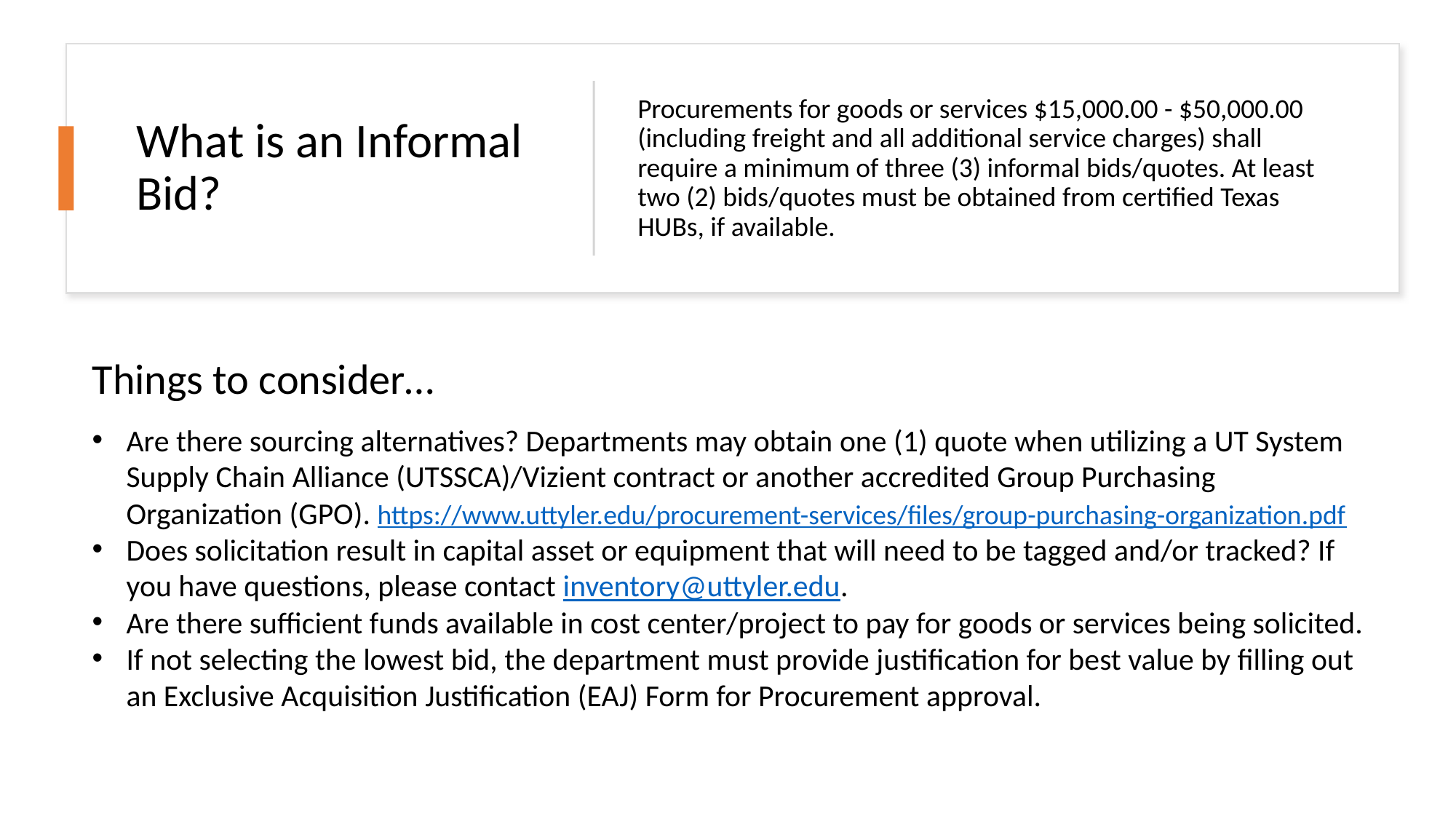

# What is an Informal Bid?
Procurements for goods or services $15,000.00 - $50,000.00 (including freight and all additional service charges) shall require a minimum of three (3) informal bids/quotes. At least two (2) bids/quotes must be obtained from certified Texas HUBs, if available.

Things to consider…

Are there sourcing alternatives? Departments may obtain one (1) quote when utilizing a UT System Supply Chain Alliance (UTSSCA)/Vizient contract or another accredited Group Purchasing Organization (GPO). https://www.uttyler.edu/procurement-services/files/group-purchasing-organization.pdf
Does solicitation result in capital asset or equipment that will need to be tagged and/or tracked? If you have questions, please contact inventory@uttyler.edu.
Are there sufficient funds available in cost center/project to pay for goods or services being solicited.
If not selecting the lowest bid, the department must provide justification for best value by filling out an Exclusive Acquisition Justification (EAJ) Form for Procurement approval.